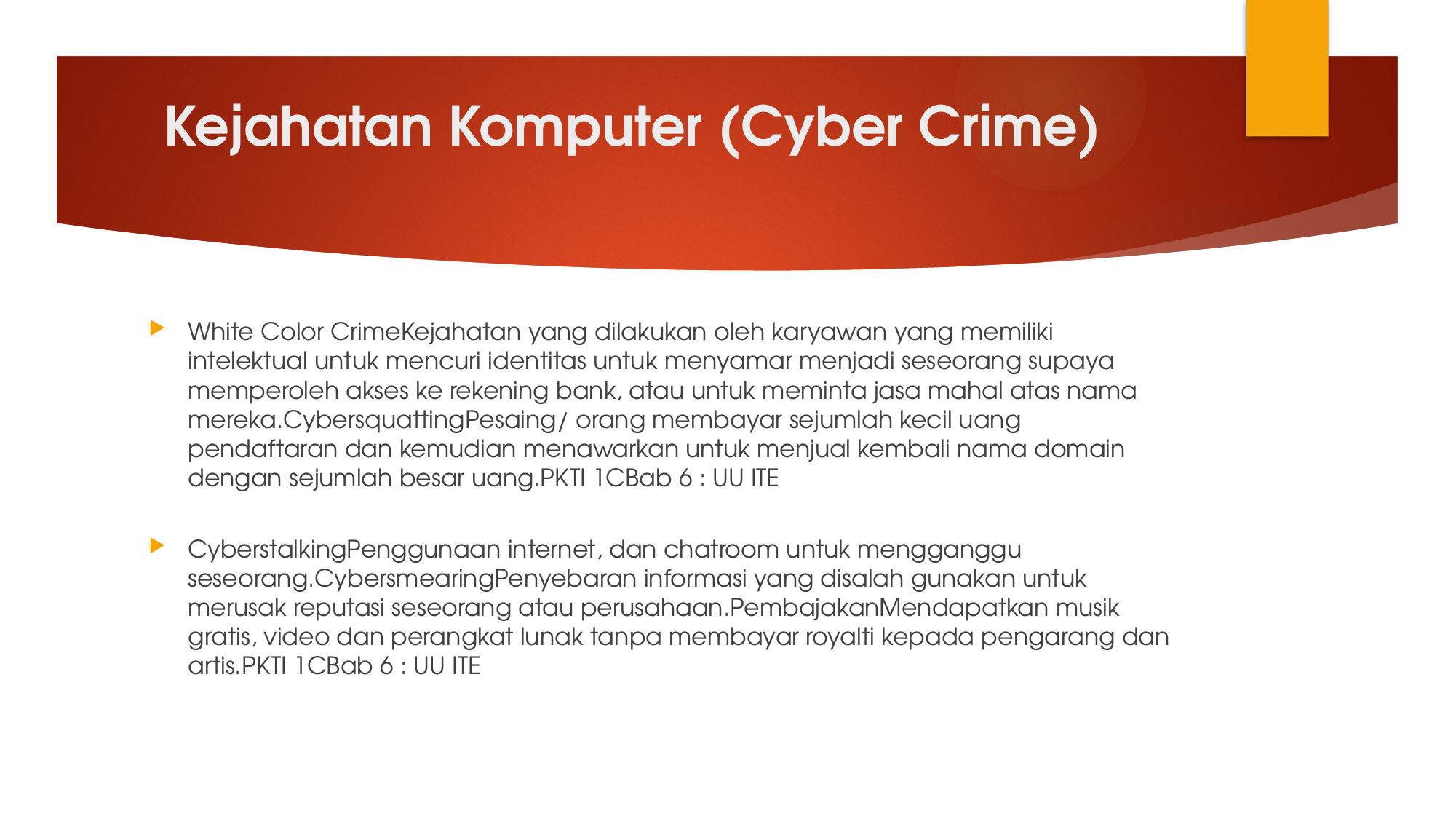

# Kejahatan Komputer (Cyber Crime)
White Color CrimeKejahatan yang dilakukan oleh karyawan yang memiliki intelektual untuk mencuri identitas untuk menyamar menjadi seseorang supaya memperoleh akses ke rekening bank, atau untuk meminta jasa mahal atas nama mereka.CybersquattingPesaing/ orang membayar sejumlah kecil uang pendaftaran dan kemudian menawarkan untuk menjual kembali nama domain dengan sejumlah besar uang.PKTI 1CBab 6 : UU ITE
CyberstalkingPenggunaan internet, dan chatroom untuk mengganggu seseorang.CybersmearingPenyebaran informasi yang disalah gunakan untuk merusak reputasi seseorang atau perusahaan.PembajakanMendapatkan musik gratis, video dan perangkat lunak tanpa membayar royalti kepada pengarang dan artis.PKTI 1CBab 6 : UU ITE